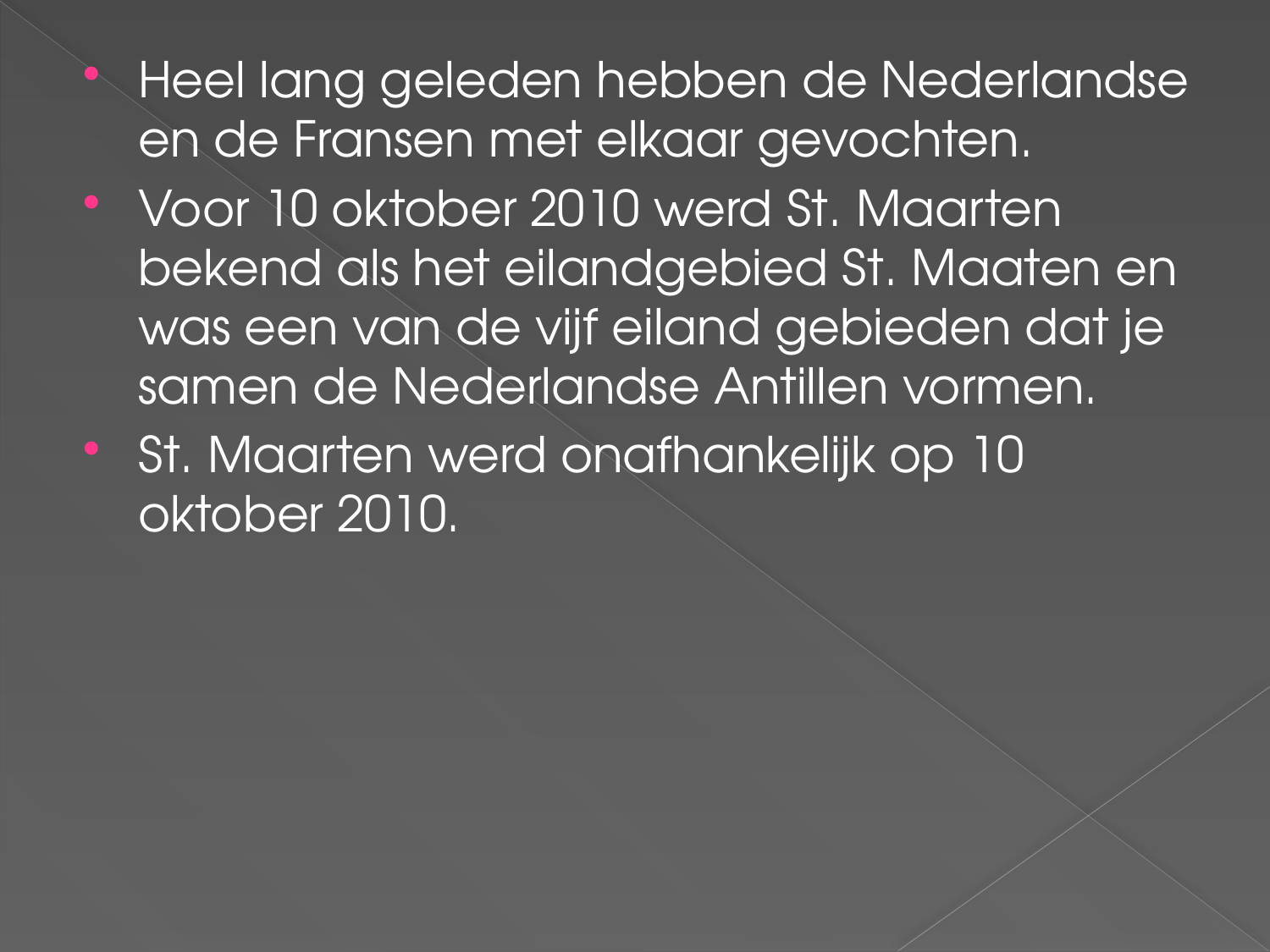

Heel lang geleden hebben de Nederlandse en de Fransen met elkaar gevochten.
Voor 10 oktober 2010 werd St. Maarten bekend als het eilandgebied St. Maaten en was een van de vijf eiland gebieden dat je samen de Nederlandse Antillen vormen.
St. Maarten werd onafhankelijk op 10 oktober 2010.